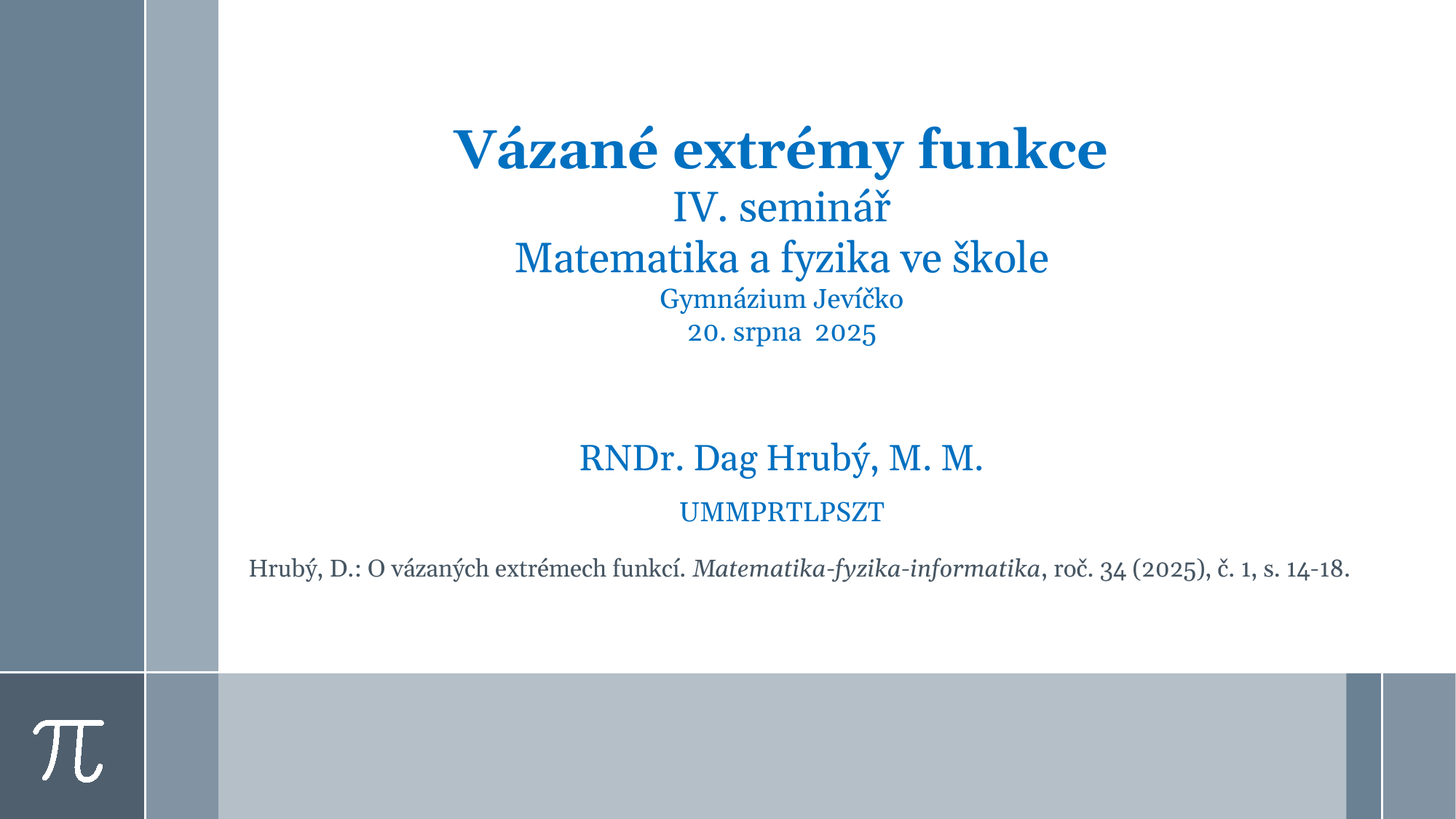

Vázané extrémy funkce
IV. seminář
Matematika a fyzika ve škole
Gymnázium Jevíčko
20. srpna  2025
RNDr. Dag Hrubý, M. M.
UMMPRTLPSZT
Hrubý, D.: O vázaných extrémech funkcí. Matematika-fyzika-informatika, roč. 34 (2025), č. 1, s. 14-18.